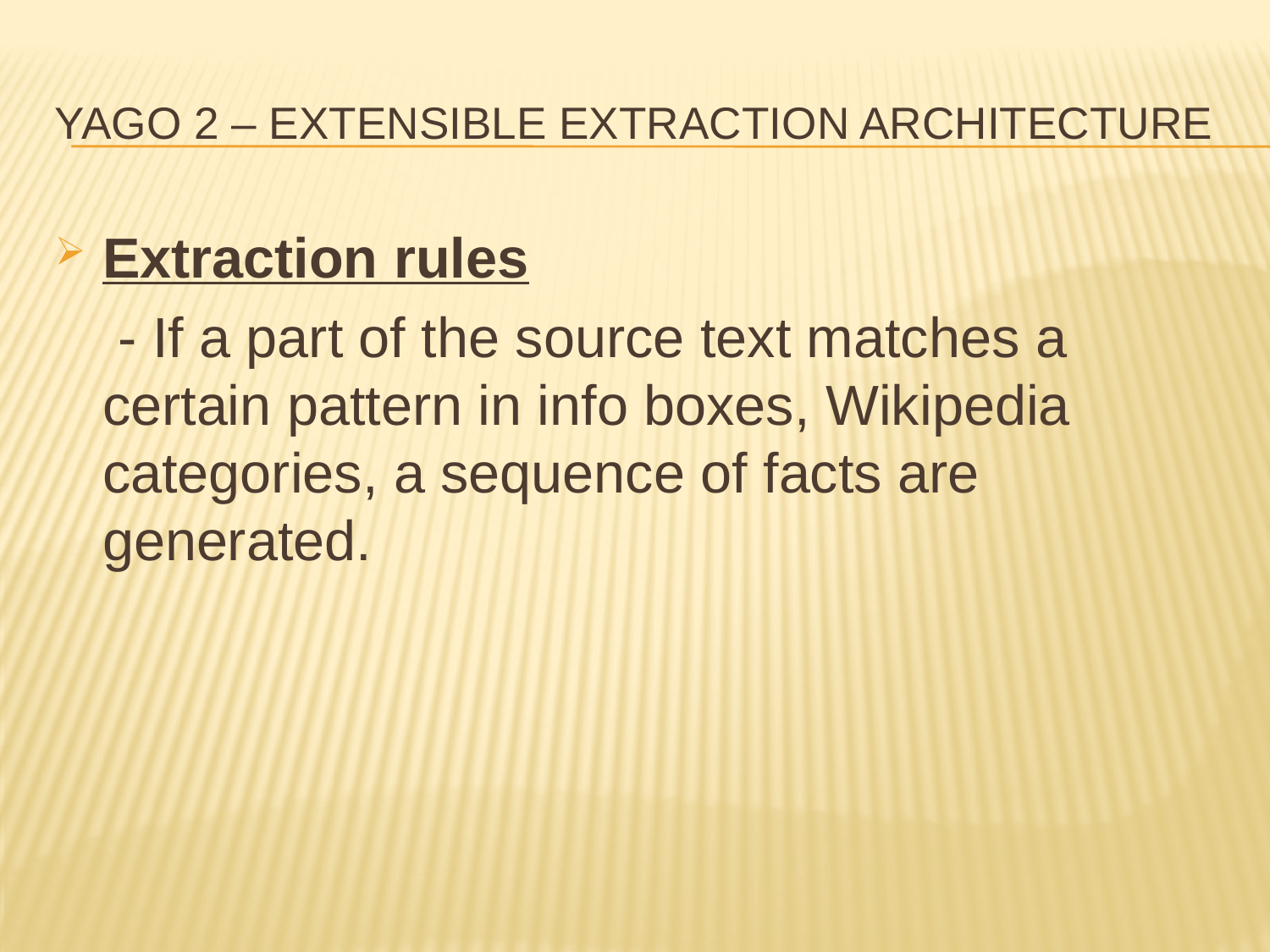

# YAGO 2 – Extensible extraction architecture
Extraction rules
	 - If a part of the source text matches a certain pattern in info boxes, Wikipedia categories, a sequence of facts are generated.